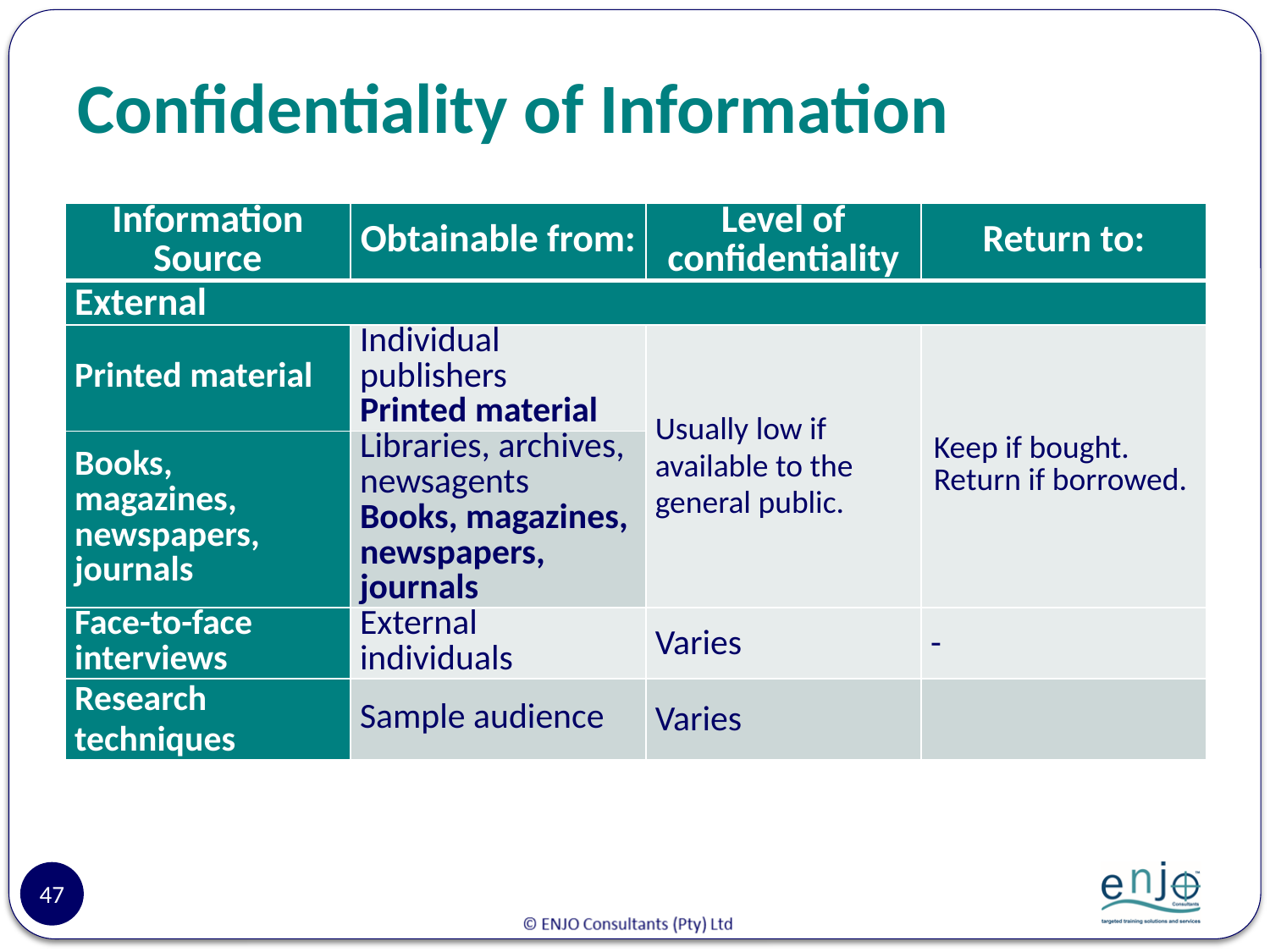

# Confidentiality of Information

| Information Source | Obtainable from: | Level of confidentiality | Return to: |
| --- | --- | --- | --- |
| External |  |  |  |
| Printed material | Individual publishers Printed material | Usually low if available to the general public. | Keep if bought. Return if borrowed. |
| Books, magazines, newspapers, journals | Libraries, archives, newsagents Books, magazines, newspapers, journals |  |  |
| Face-to-face interviews | External individuals | Varies | - |
| Research techniques | Sample audience | Varies |  |
47